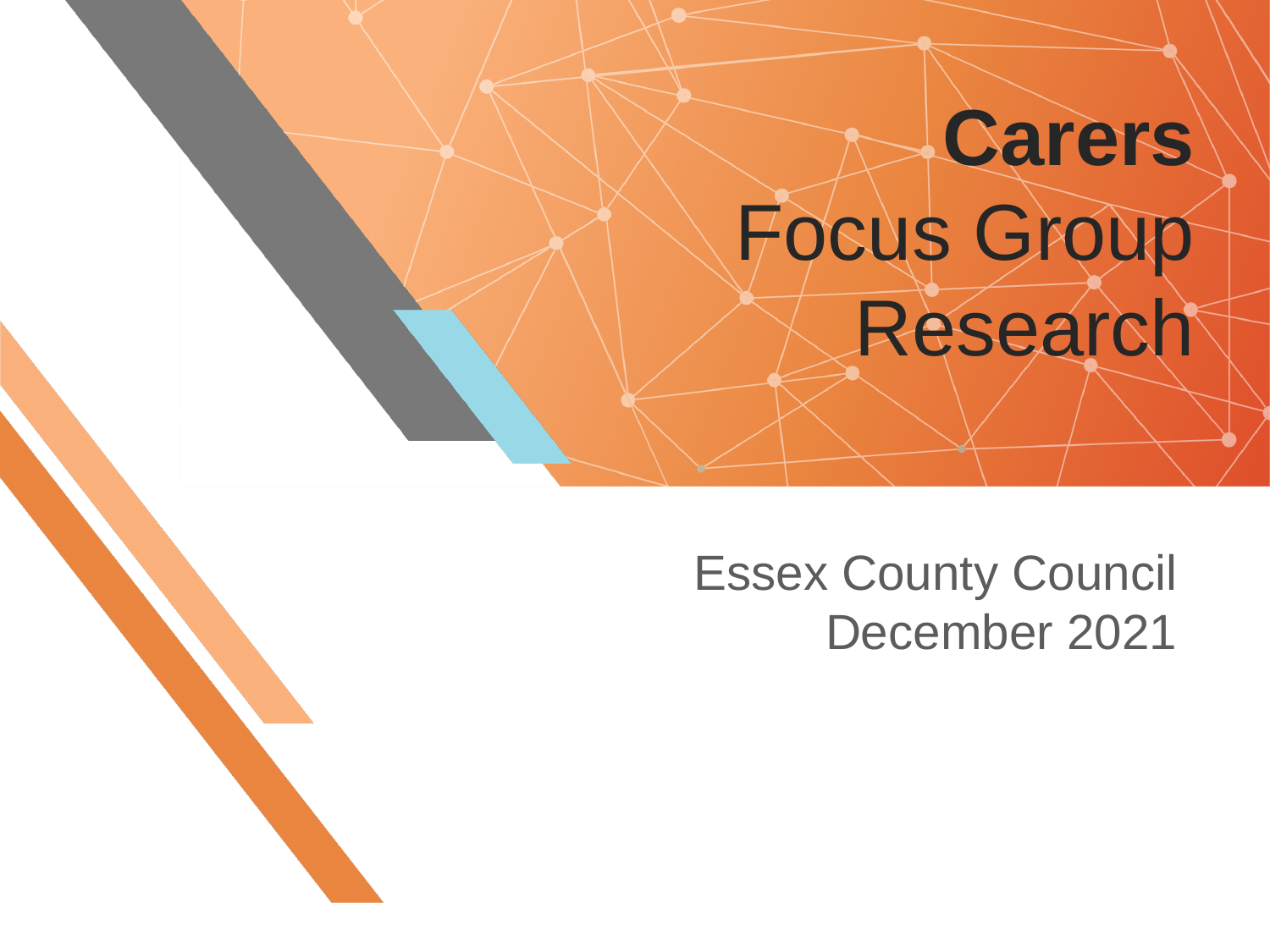

# Carers Focus Group Research
Essex County Council December 2021